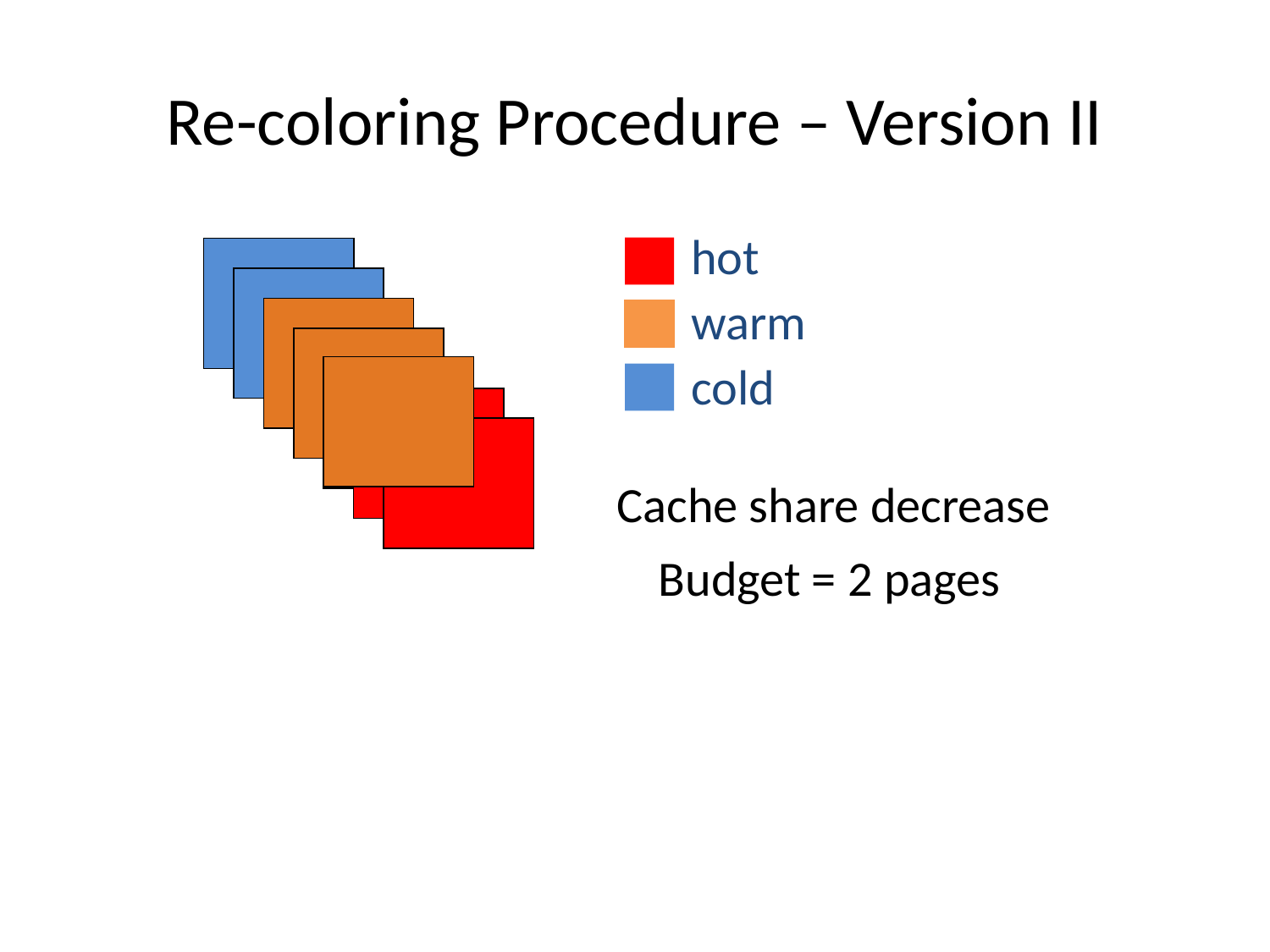

# Re-coloring Procedure – Version II
hot
warm
cold

Cache share decrease
Budget = 2 pages